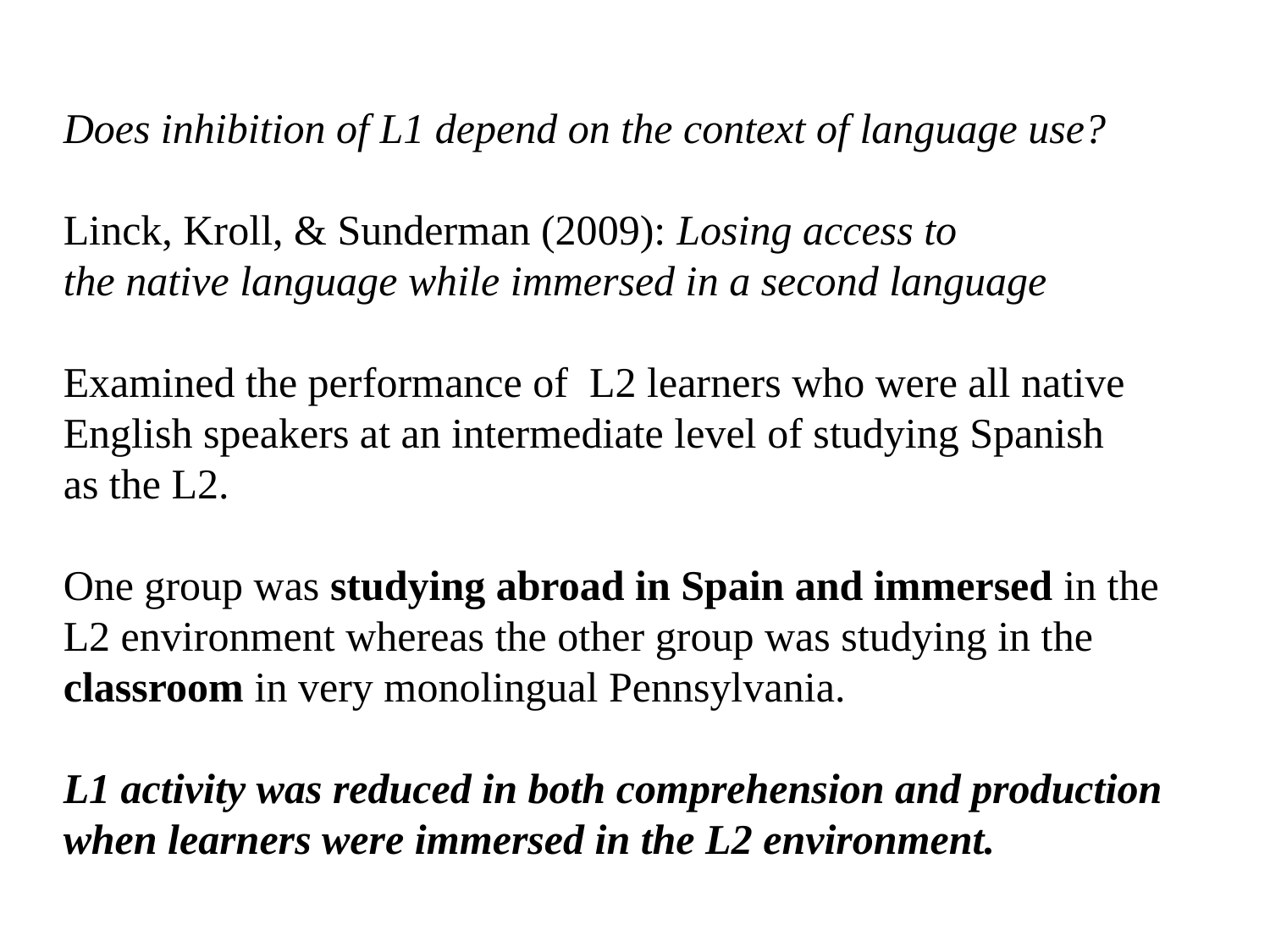

Does inhibition of L1 depend on the context of language use?

Linck, Kroll, & Sunderman (2009): Losing access to
the native language while immersed in a second language

Examined the performance of  L2 learners who were all native
English speakers at an intermediate level of studying Spanish
as the L2.

One group was studying abroad in Spain and immersed in the
L2 environment whereas the other group was studying in the
classroom in very monolingual Pennsylvania.

L1 activity was reduced in both comprehension and production
when learners were immersed in the L2 environment.